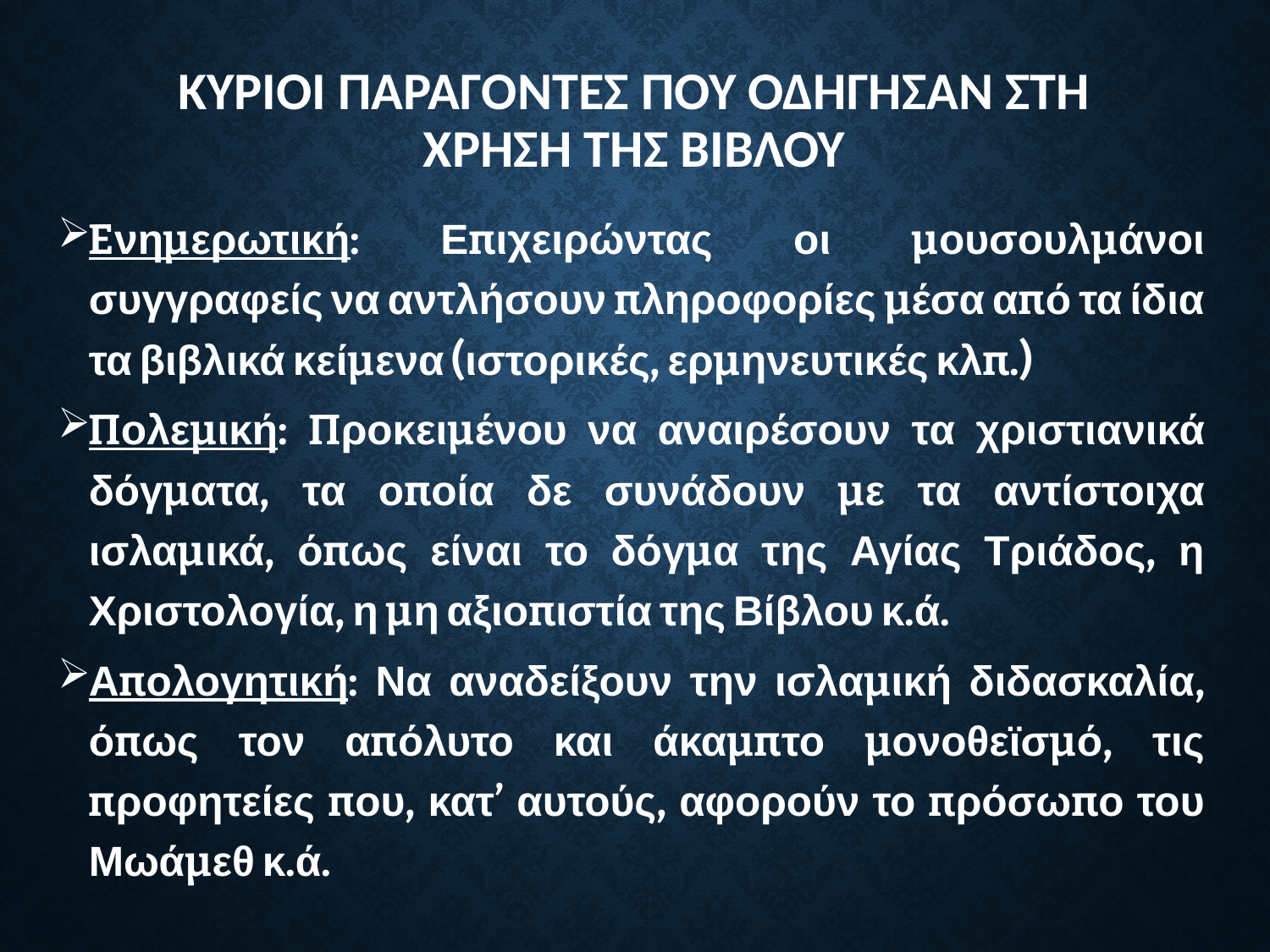

# ΚΥΡΙΟΙ ΠΑΡΑΓΟΝΤΕΣ ΠΟΥ ΟΔΗΓΗΣΑΝ ΣΤΗ ΧΡΗΣΗ ΤΗΣ ΒΙΒΛΟΥ
Eνημερωτική: Επιχειρώντας οι μουσουλμάνοι συγγραφείς να αντλήσουν πληροφορίες μέσα από τα ίδια τα βιβλικά κείμενα (ιστορικές, ερμηνευτικές κλπ.)
Πολεμική: Προκειμένου να αναιρέσουν τα χριστιανικά δόγματα, τα οποία δε συνάδουν με τα αντίστοιχα ισλαμικά, όπως είναι το δόγμα της Αγίας Τριάδος, η Χριστολογία, η μη αξιοπιστία της Βίβλου κ.ά.
Απολογητική: Να αναδείξουν την ισλαμική διδασκαλία, όπως τον απόλυτο και άκαμπτο μονοθεϊσμό, τις προφητείες που, κατ’ αυτούς, αφορούν το πρόσωπο του Μωάμεθ κ.ά.